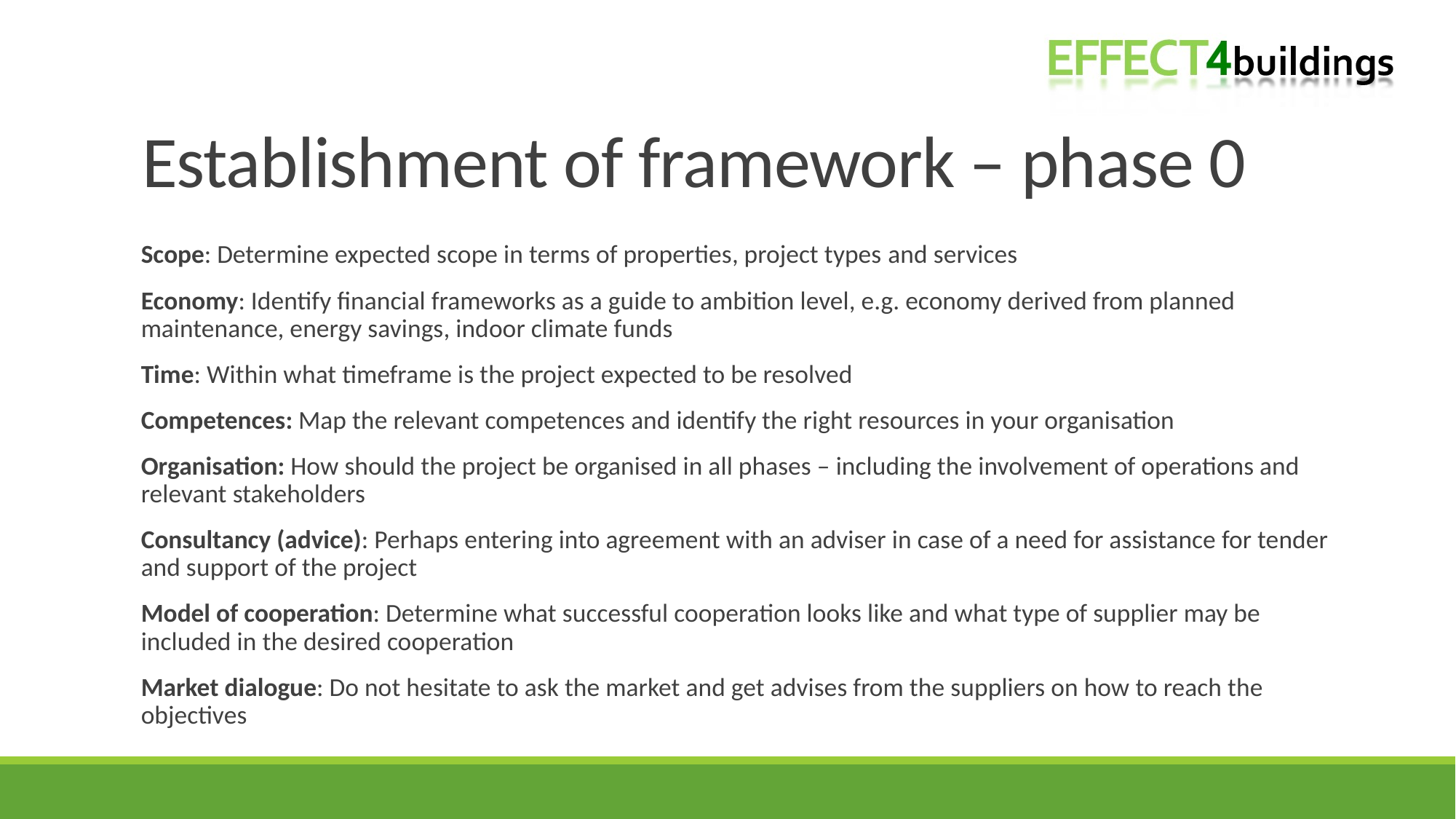

# Establishment of framework – phase 0
Scope: Determine expected scope in terms of properties, project types and services
Economy: Identify financial frameworks as a guide to ambition level, e.g. economy derived from planned maintenance, energy savings, indoor climate funds
Time: Within what timeframe is the project expected to be resolved
Competences: Map the relevant competences and identify the right resources in your organisation
Organisation: How should the project be organised in all phases – including the involvement of operations and relevant stakeholders
Consultancy (advice): Perhaps entering into agreement with an adviser in case of a need for assistance for tender and support of the project
Model of cooperation: Determine what successful cooperation looks like and what type of supplier may be included in the desired cooperation
Market dialogue: Do not hesitate to ask the market and get advises from the suppliers on how to reach the objectives